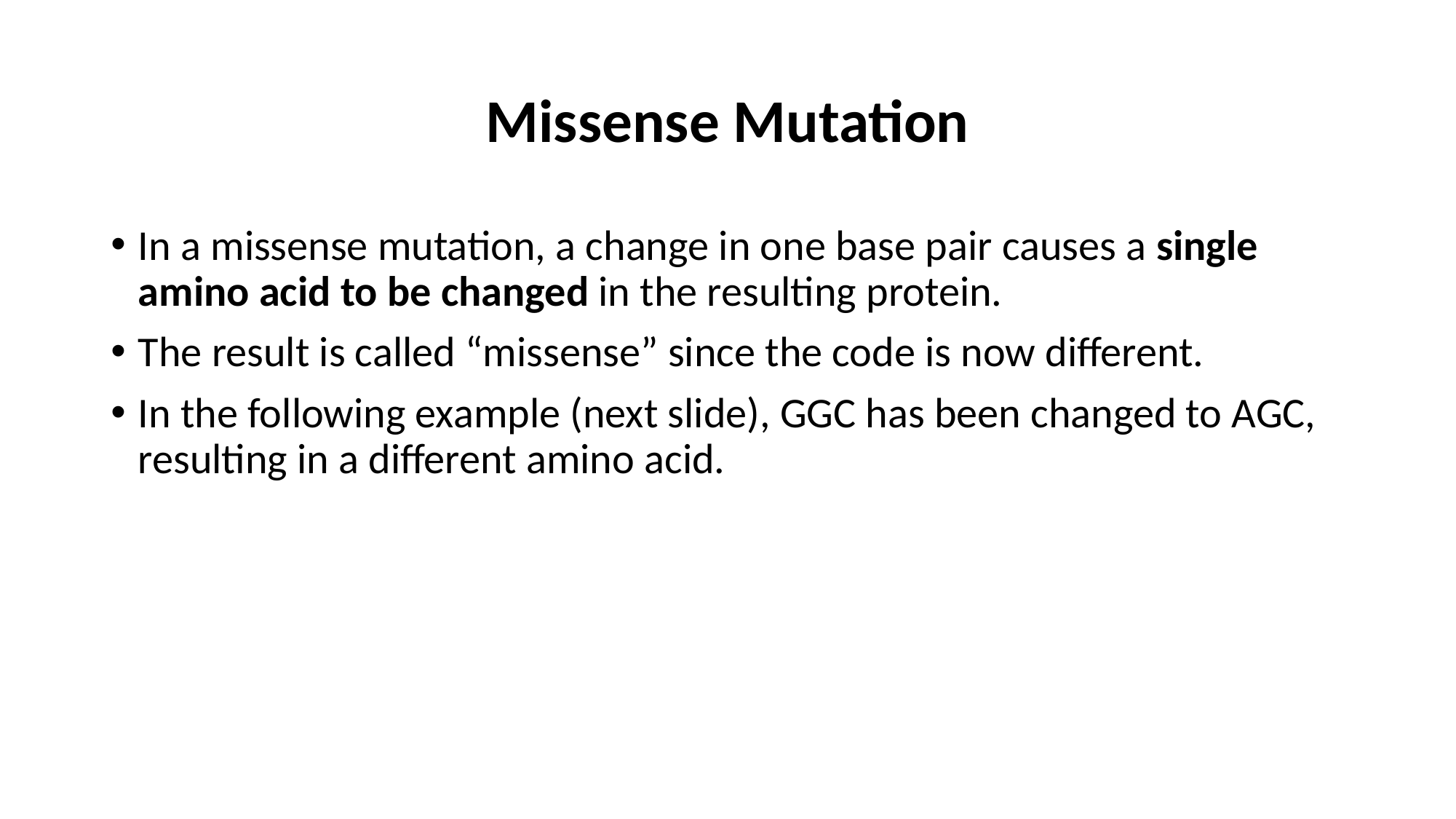

# Missense Mutation
In a missense mutation, a change in one base pair causes a single amino acid to be changed in the resulting protein.
The result is called “missense” since the code is now different.
In the following example (next slide), GGC has been changed to AGC, resulting in a different amino acid.